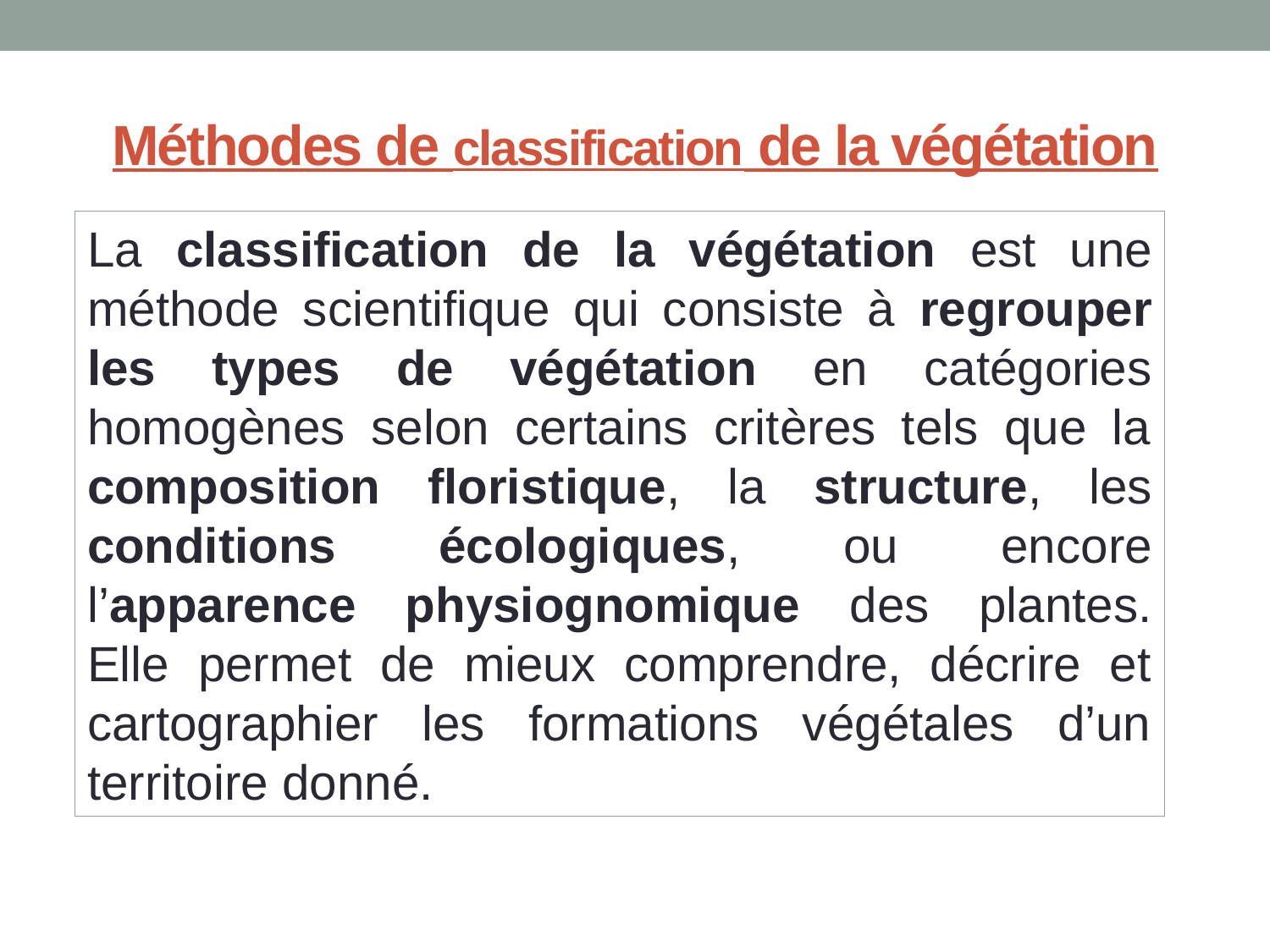

# Méthodes de classification de la végétation
La classification de la végétation est une méthode scientifique qui consiste à regrouper les types de végétation en catégories homogènes selon certains critères tels que la composition floristique, la structure, les conditions écologiques, ou encore l’apparence physiognomique des plantes.
Elle permet de mieux comprendre, décrire et cartographier les formations végétales d’un territoire donné.